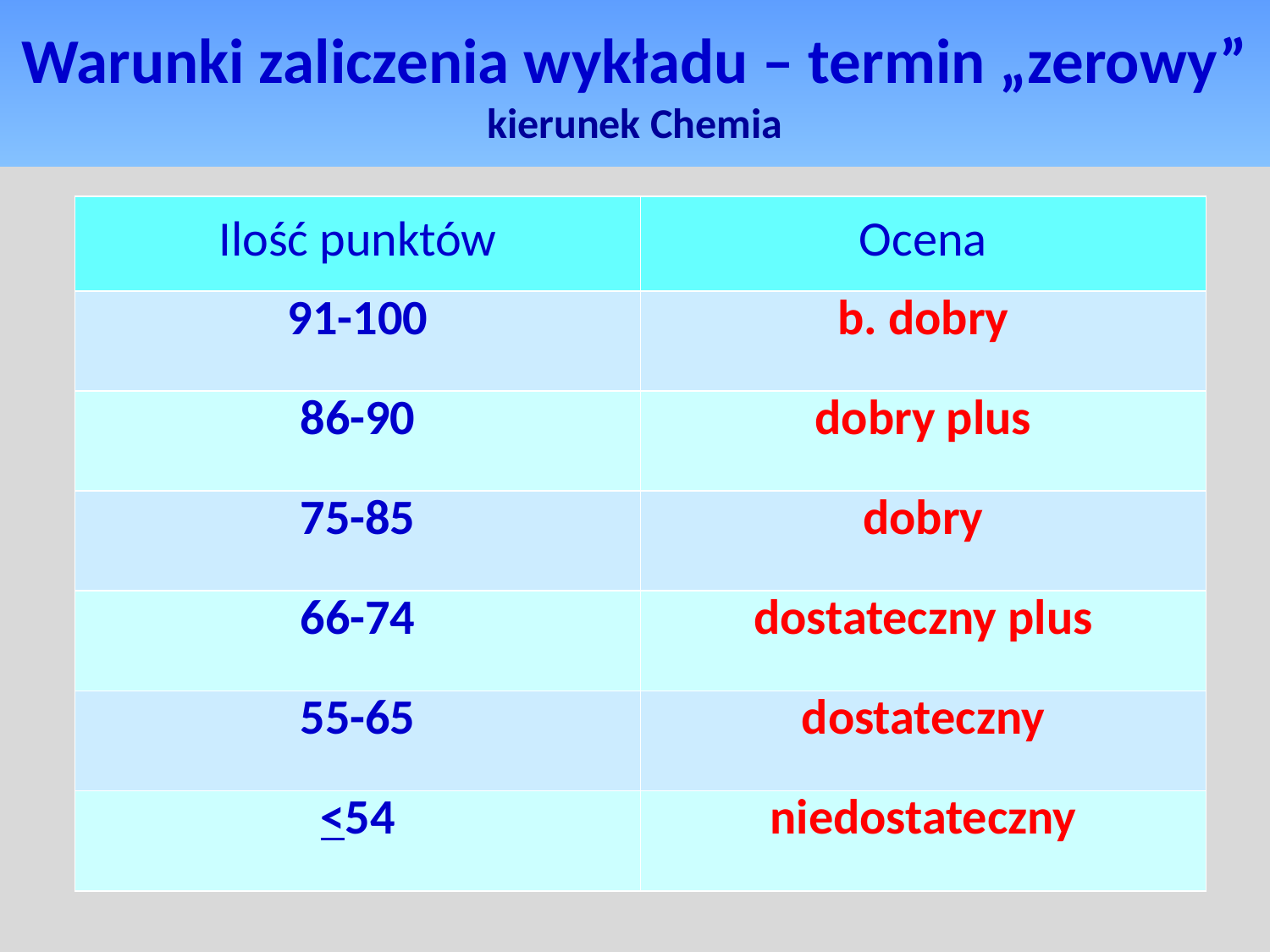

Warunki zaliczenia wykładu – termin „zerowy”
kierunek Chemia
| Ilość punktów | Ocena |
| --- | --- |
| 91-100 | b. dobry |
| 86-90 | dobry plus |
| 75-85 | dobry |
| 66-74 | dostateczny plus |
| 55-65 | dostateczny |
| <54 | niedostateczny |